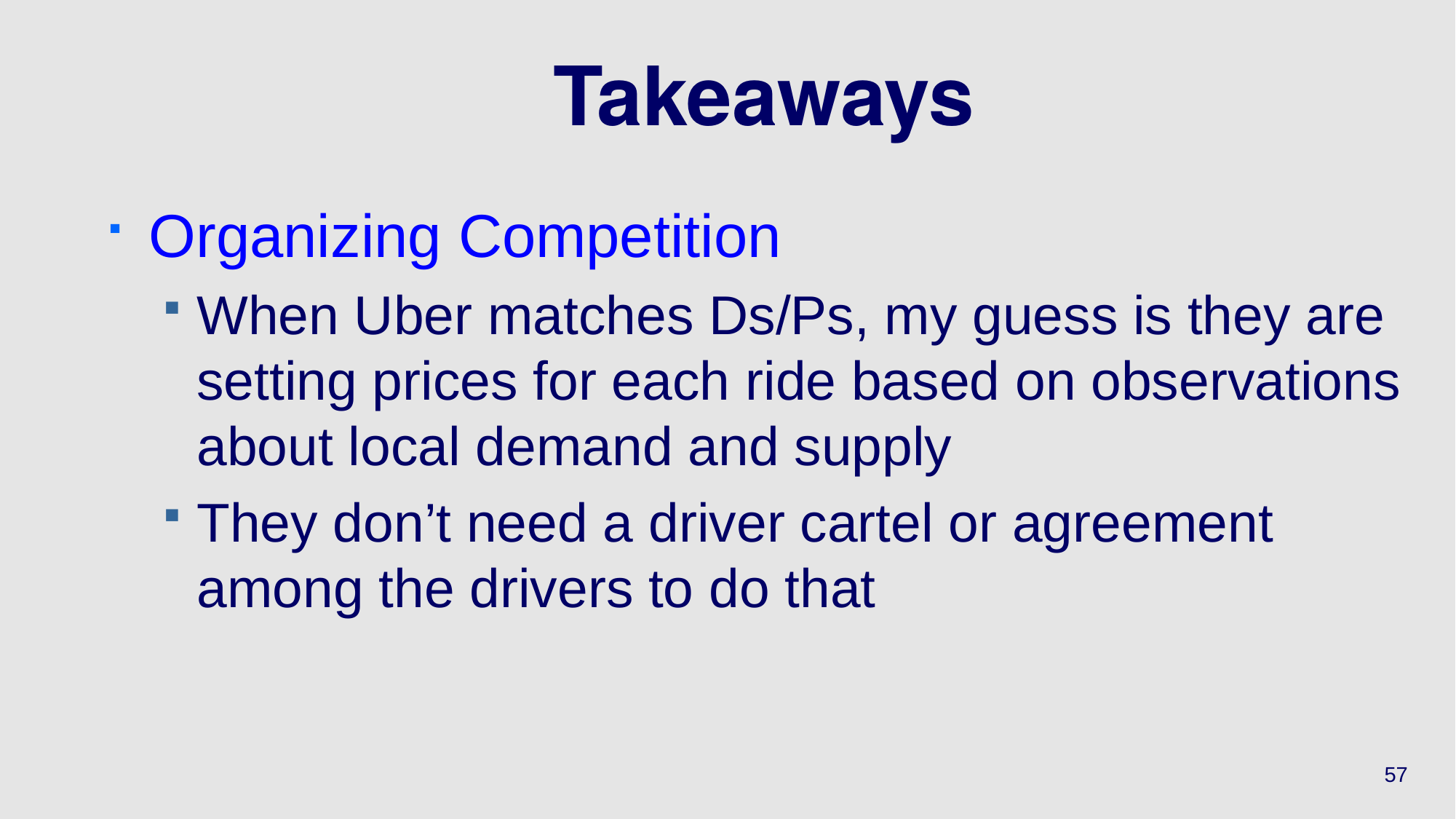

# Takeaways
Organizing Competition
When Uber matches Ds/Ps, my guess is they are setting prices for each ride based on observations about local demand and supply
They don’t need a driver cartel or agreement among the drivers to do that
57